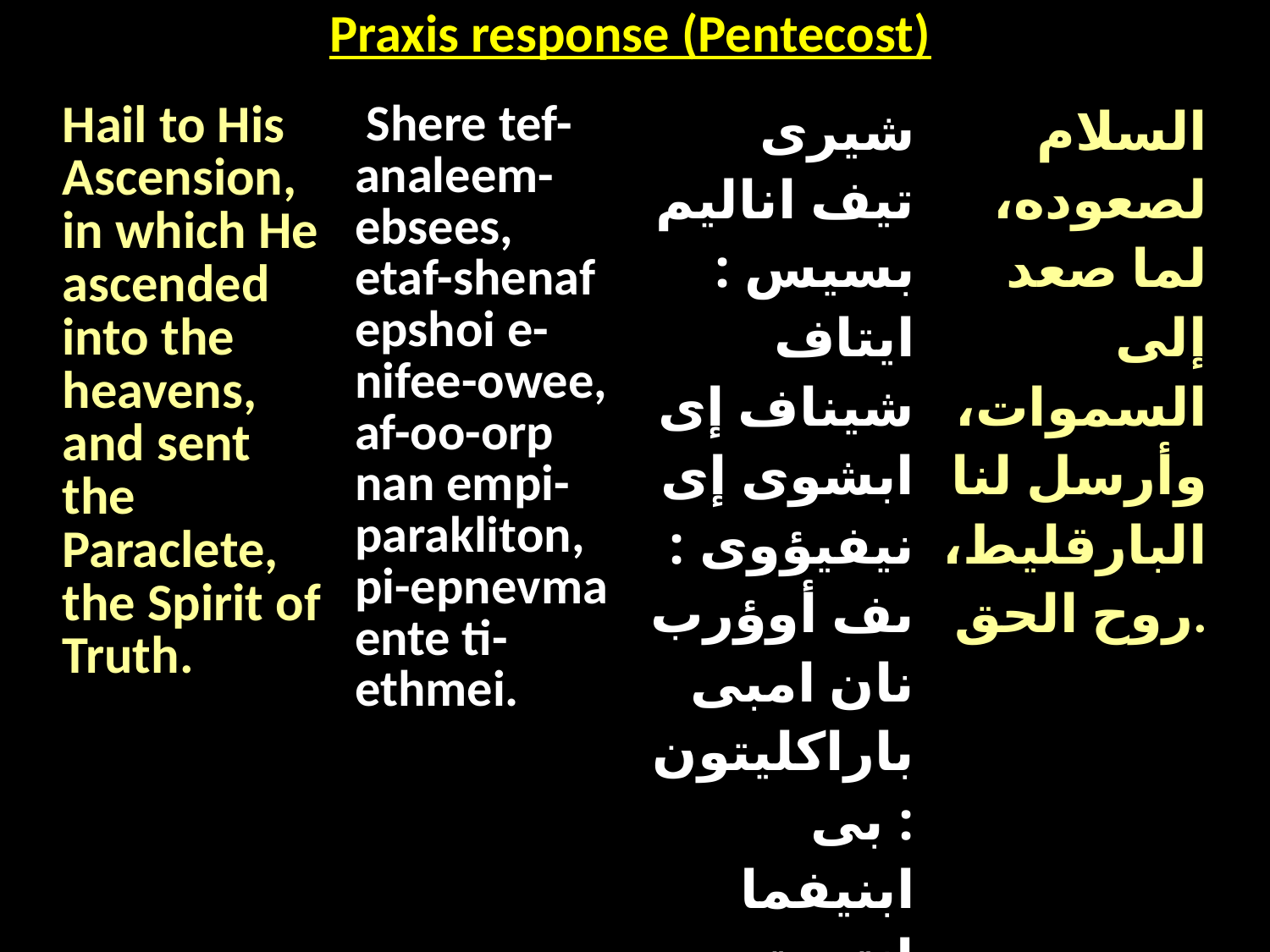

| Praxis response (Pentecost) |
| --- |
| Hail to His Ascension, in which He ascended into the heavens, and sent the Paraclete, the Spirit of Truth. | Shere tef-analeem-ebsees, etaf-shenaf epshoi e-nifee-owee, af-oo-orp nan empi-parakliton, pi-epnevma ente ti-ethmei. | شيرى تيف اناليم بسيس : ايتاف شيناف إى ابشوى إى نيفيؤوى : ىف أوؤرب نان امبى باراكليتون : بى ابنيفما انتى تى ميثمى | السلام لصعوده، لما صعد إلى السموات، وأرسل لنا البارقليط، روح الحق. |
| --- | --- | --- | --- |